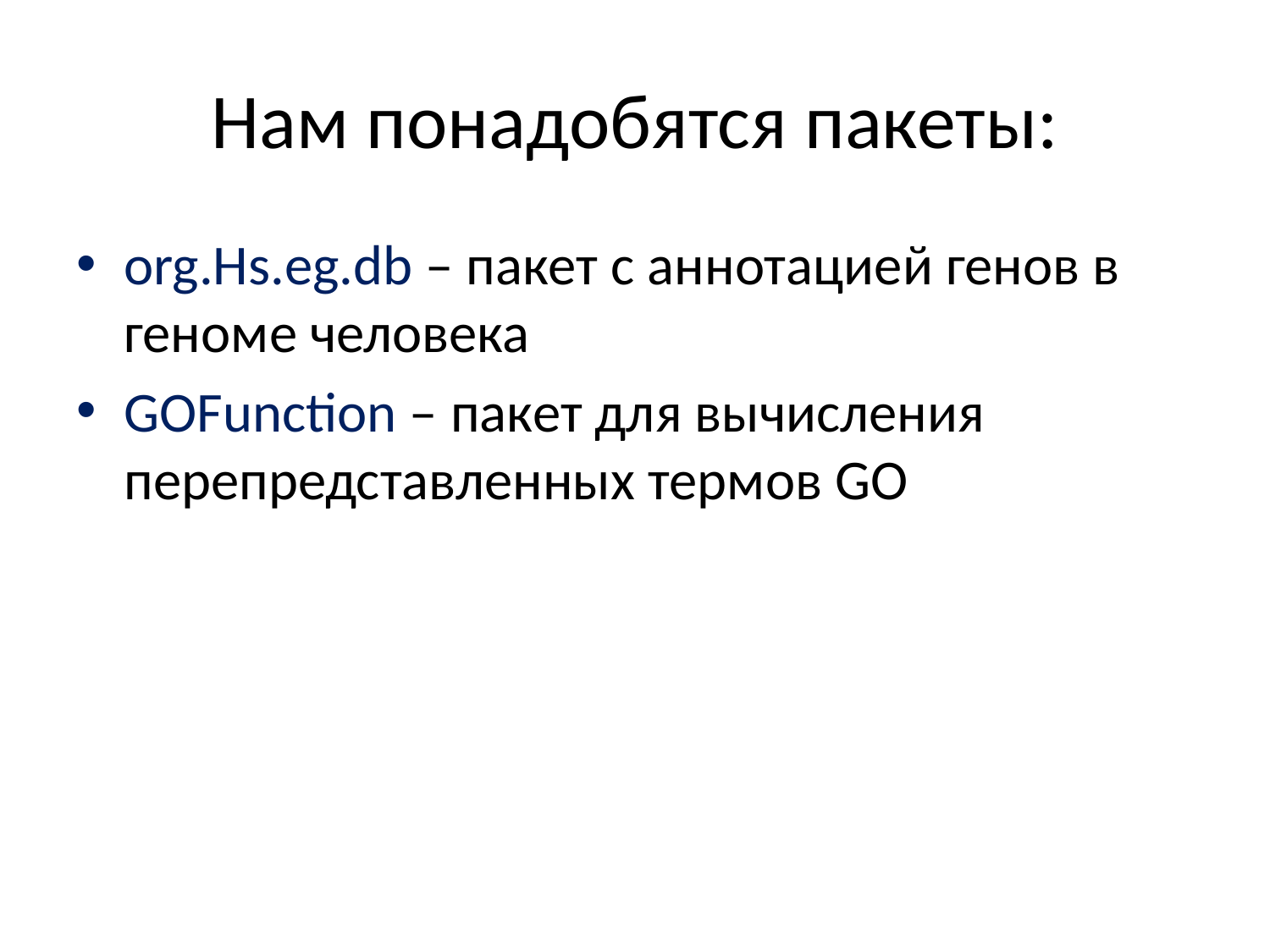

# Нам понадобятся пакеты:
org.Hs.eg.db – пакет с аннотацией генов в геноме человека
GOFunction – пакет для вычисления перепредставленных термов GO